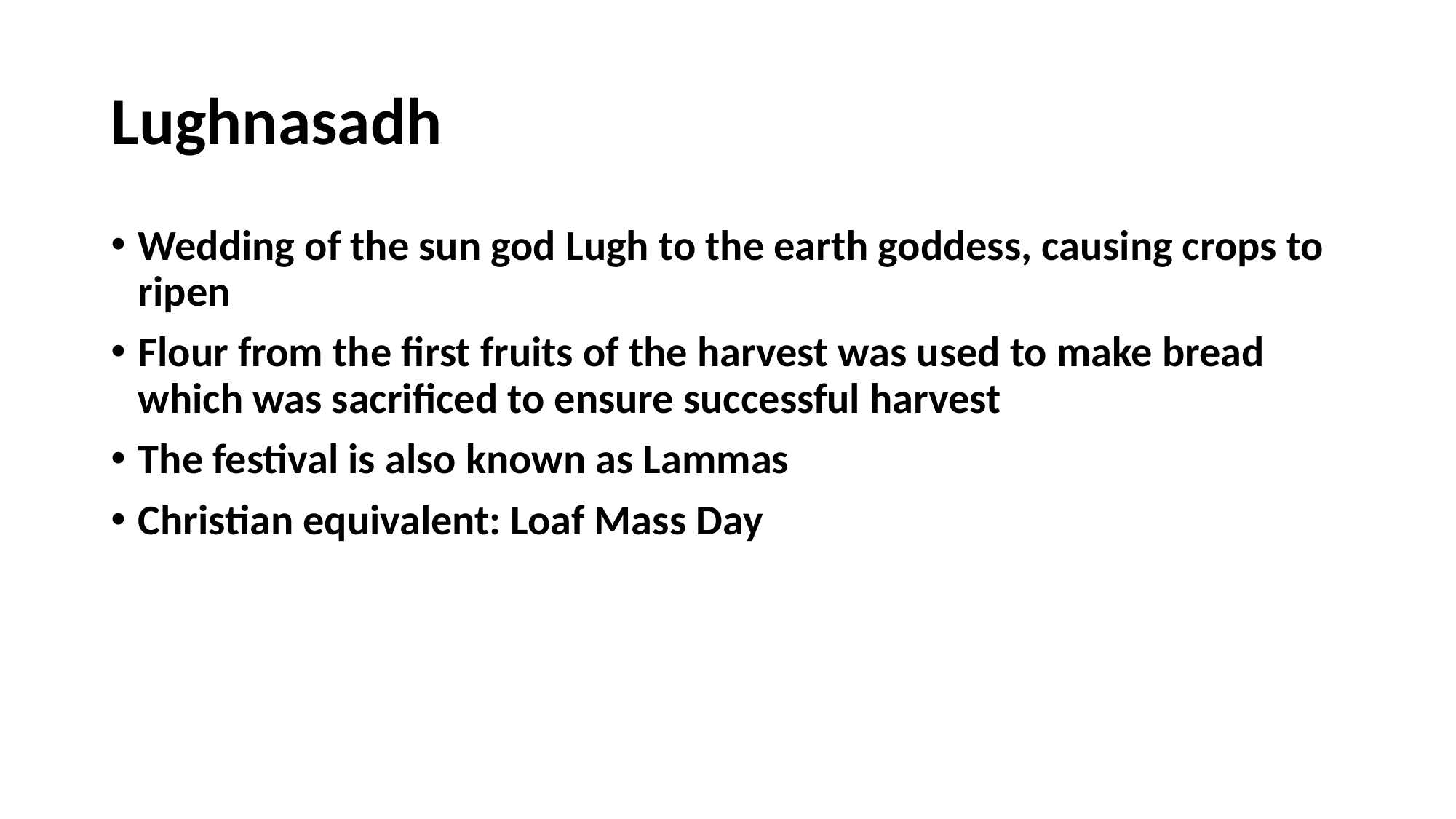

# Lughnasadh
Wedding of the sun god Lugh to the earth goddess, causing crops to ripen
Flour from the first fruits of the harvest was used to make bread which was sacrificed to ensure successful harvest
The festival is also known as Lammas
Christian equivalent: Loaf Mass Day